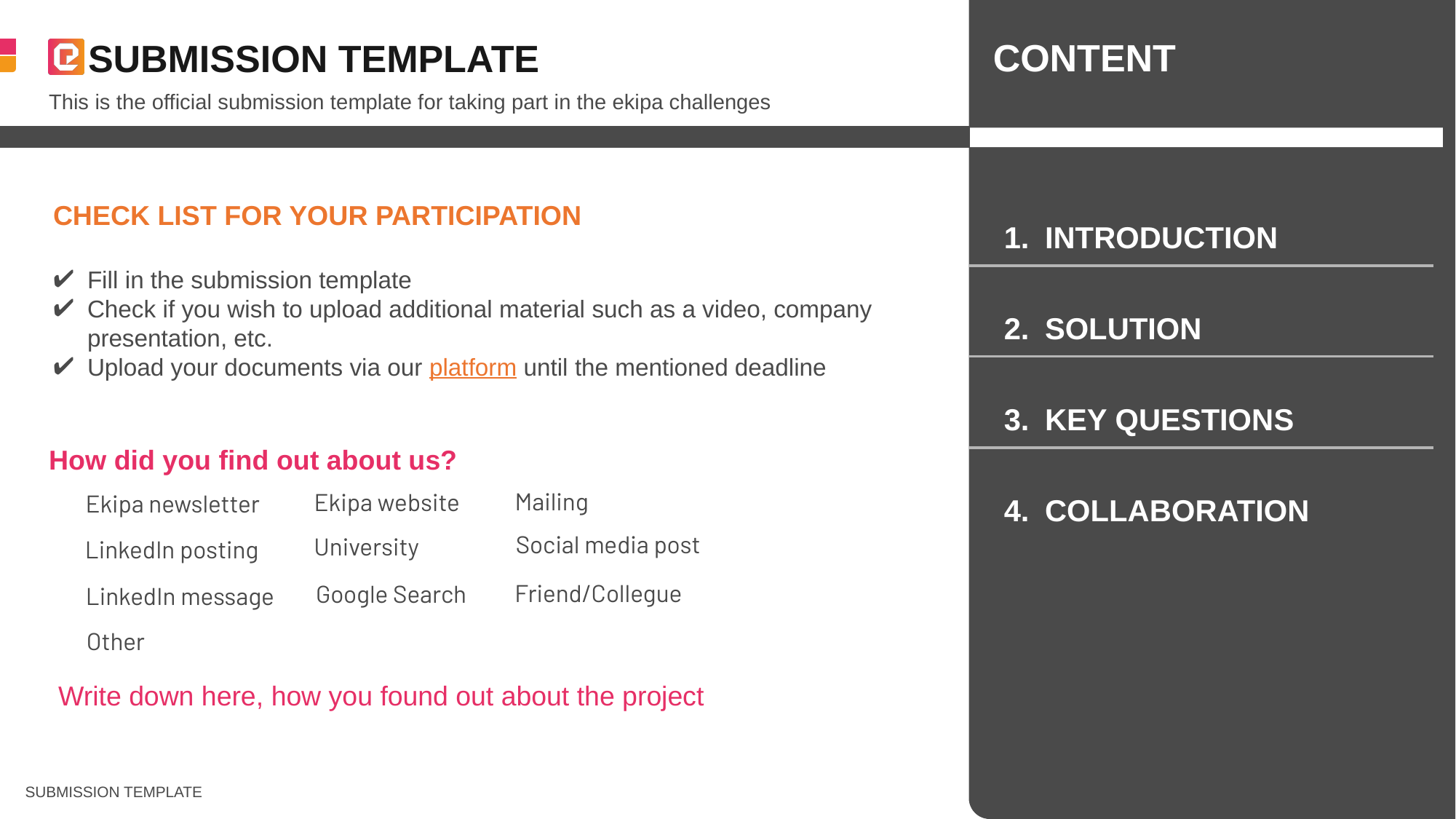

How did you find out about us?

Mailing
Ekipa website
Ekipa newsletter
Social media post
University
LinkedIn posting
Friend/Collegue
Google Search
LinkedIn message
Other
Write down here, how you found out about the project